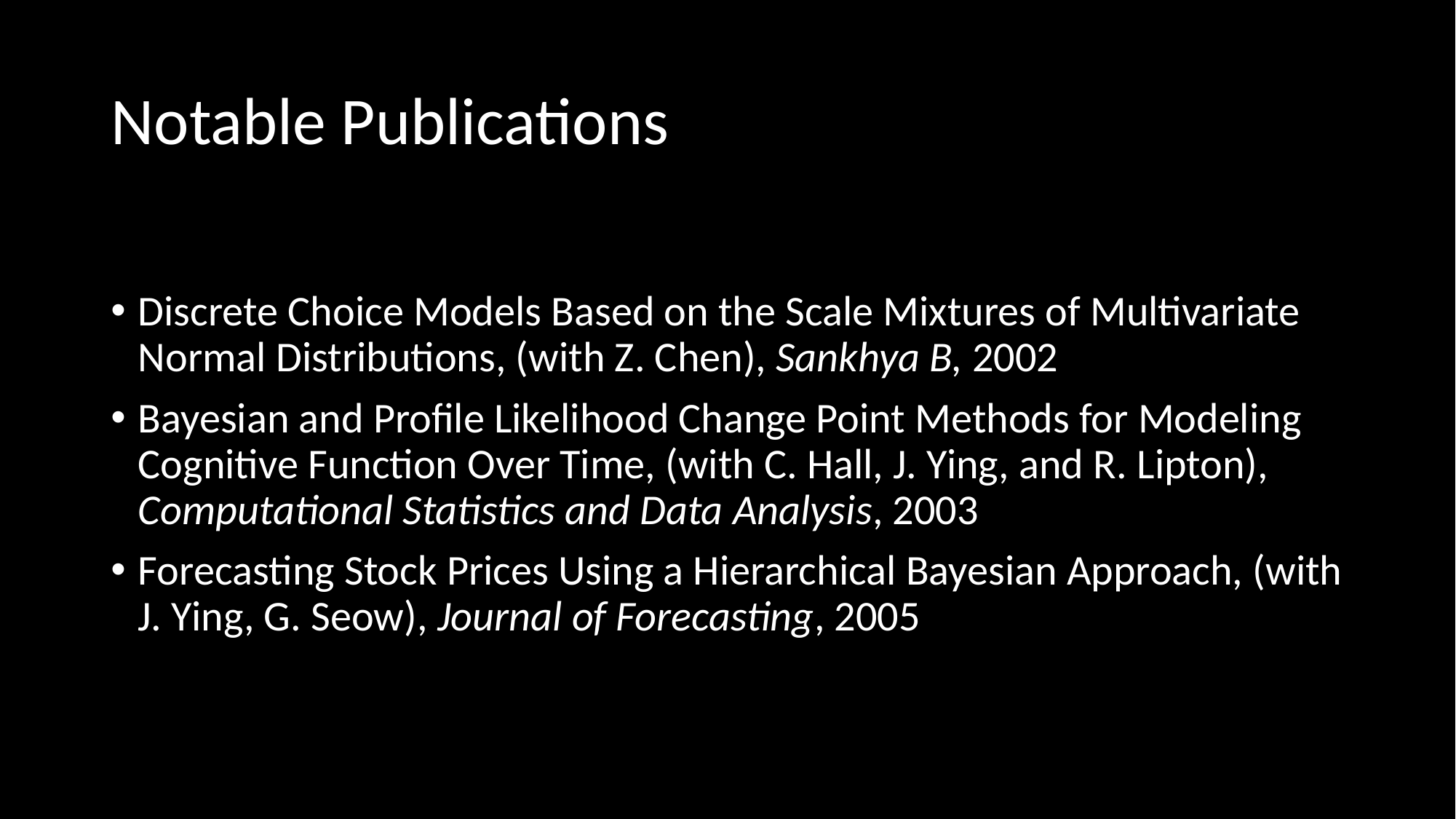

# Notable Publications

Discrete Choice Models Based on the Scale Mixtures of Multivariate Normal Distributions, (with Z. Chen), Sankhya B, 2002
Bayesian and Profile Likelihood Change Point Methods for Modeling Cognitive Function Over Time, (with C. Hall, J. Ying, and R. Lipton), Computational Statistics and Data Analysis, 2003
Forecasting Stock Prices Using a Hierarchical Bayesian Approach, (with J. Ying, G. Seow), Journal of Forecasting, 2005